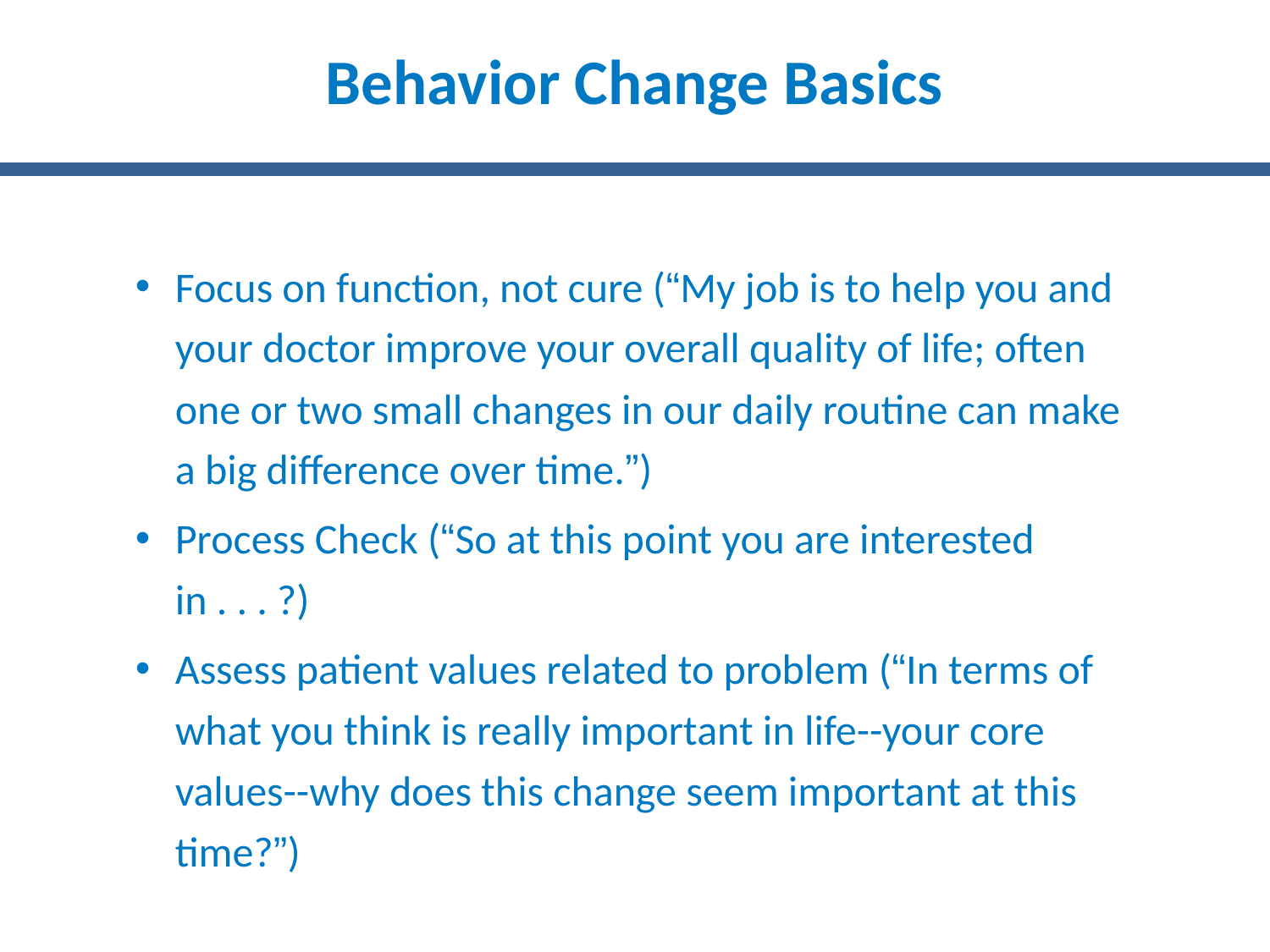

# Behavior Change Basics
Focus on function, not cure (“My job is to help you and your doctor improve your overall quality of life; often one or two small changes in our daily routine can make a big difference over time.”)
Process Check (“So at this point you are interested in . . . ?)
Assess patient values related to problem (“In terms of what you think is really important in life--your core values--why does this change seem important at this time?”)